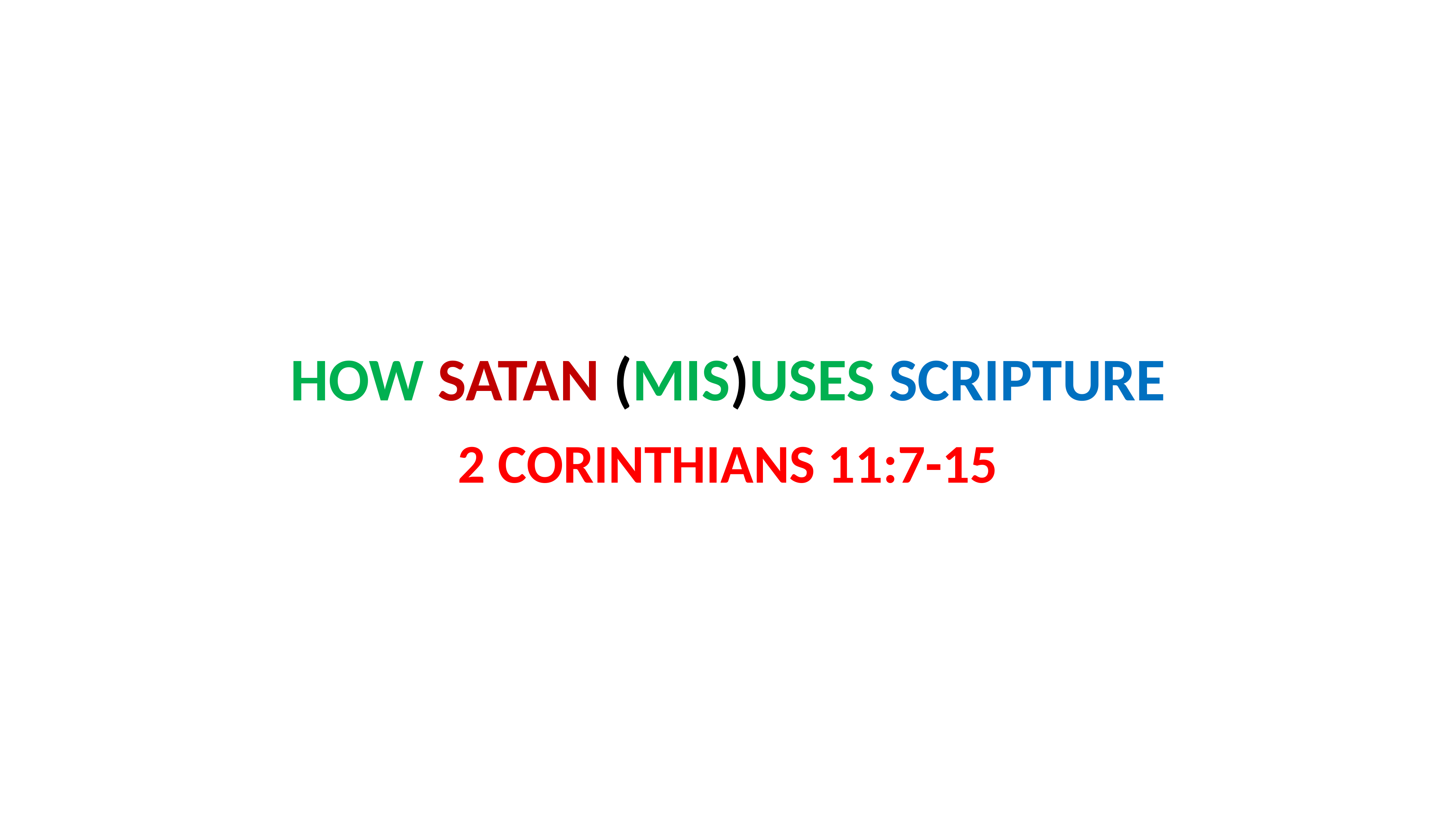

# HOW SATAN (MIS)USES SCRIPTURE
2 CORINTHIANS 11:7-15